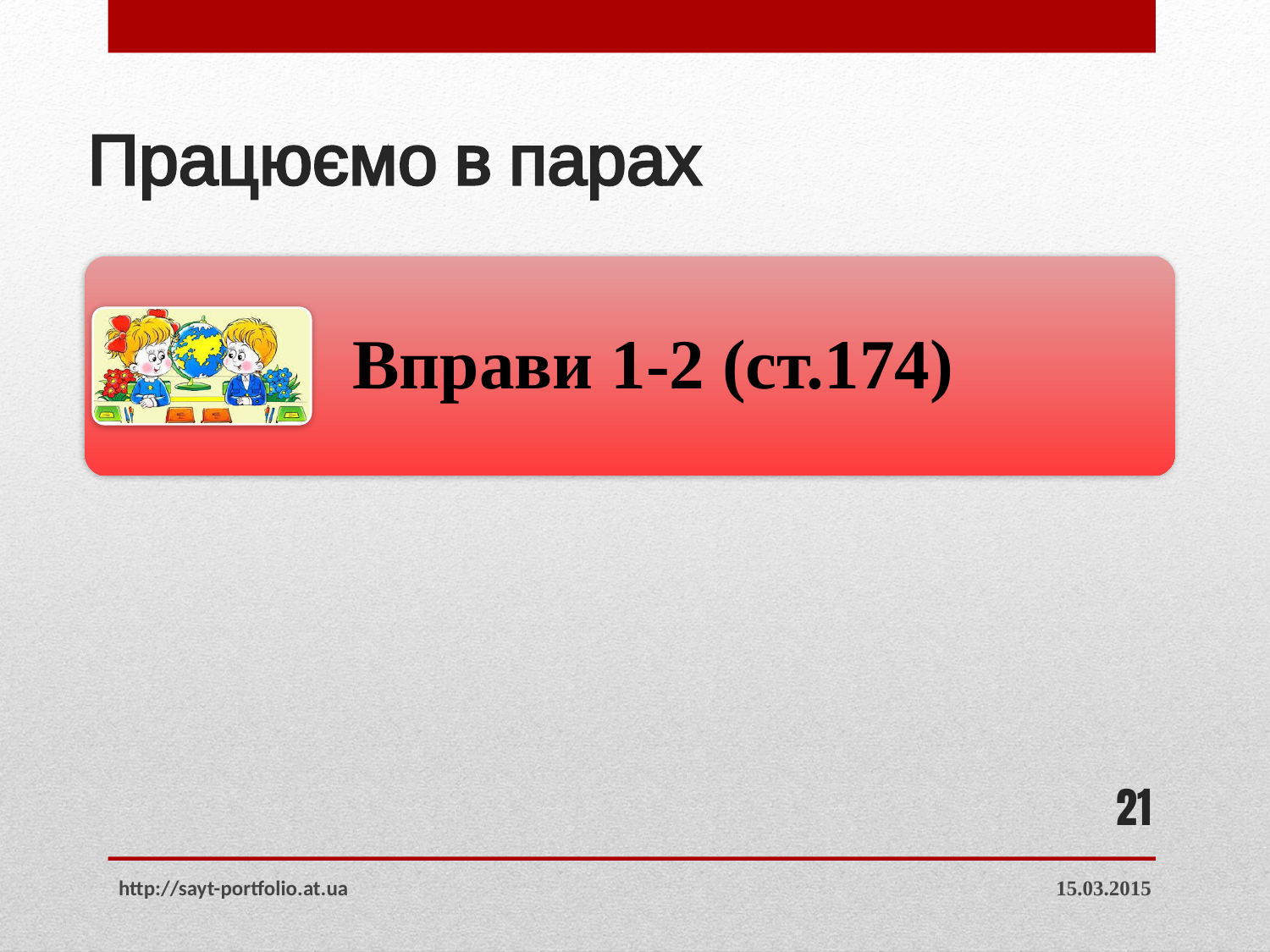

# Працюємо в парах
Вправи 1-2 (ст.174)
21
http://sayt-portfolio.at.ua
15.03.2015